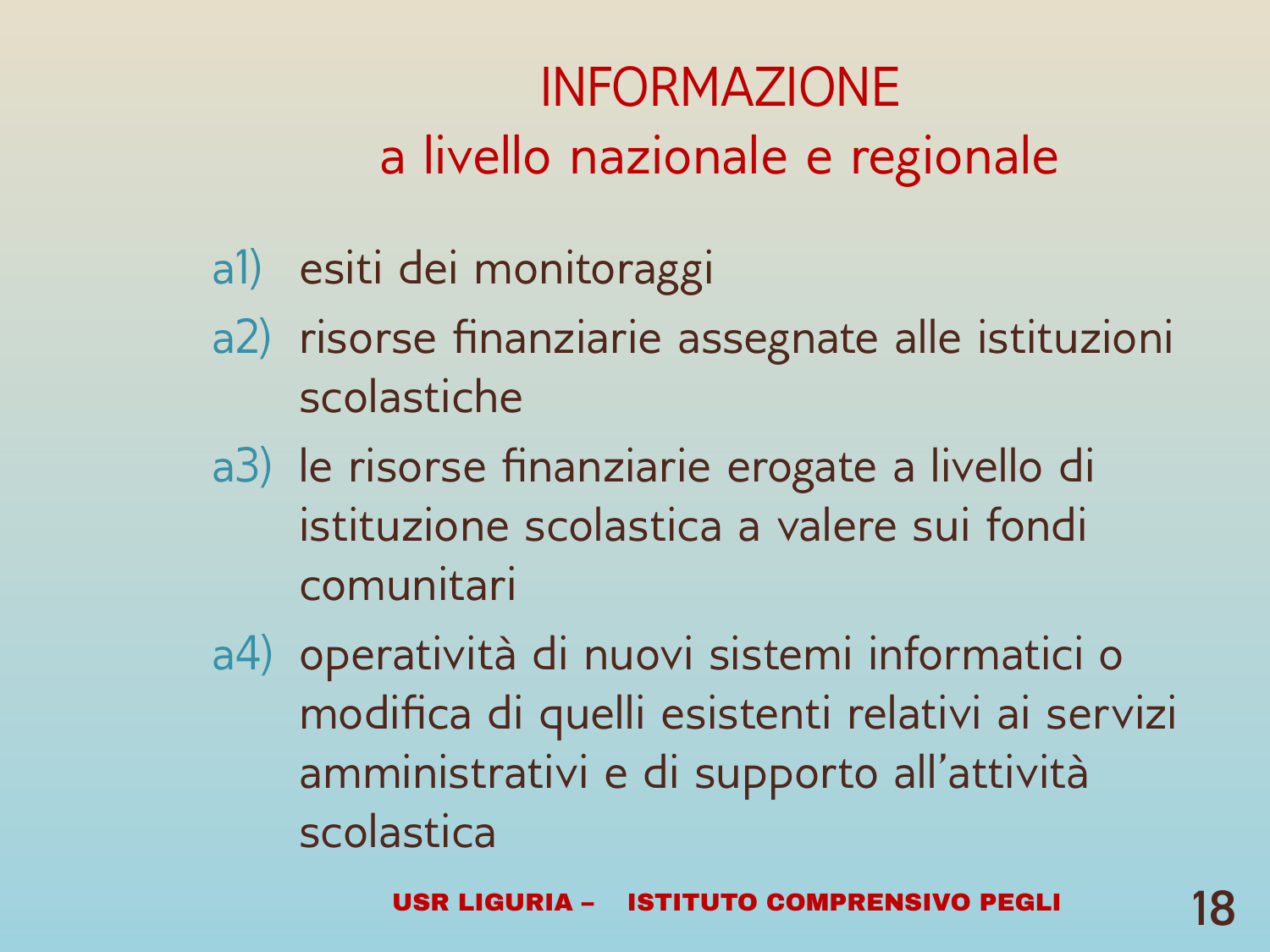

# INFORMAZIONE a livello nazionale e regionale
a1)	esiti dei monitoraggi
a2)	risorse finanziarie assegnate alle istituzioni scolastiche
a3)	le risorse finanziarie erogate a livello di istituzione scolastica a valere sui fondi comunitari
a4)	operatività di nuovi sistemi informatici o modifica di quelli esistenti relativi ai servizi amministrativi e di supporto all’attività scolastica
USR LIGURIA –    ISTITUTO COMPRENSIVO PEGLI
18